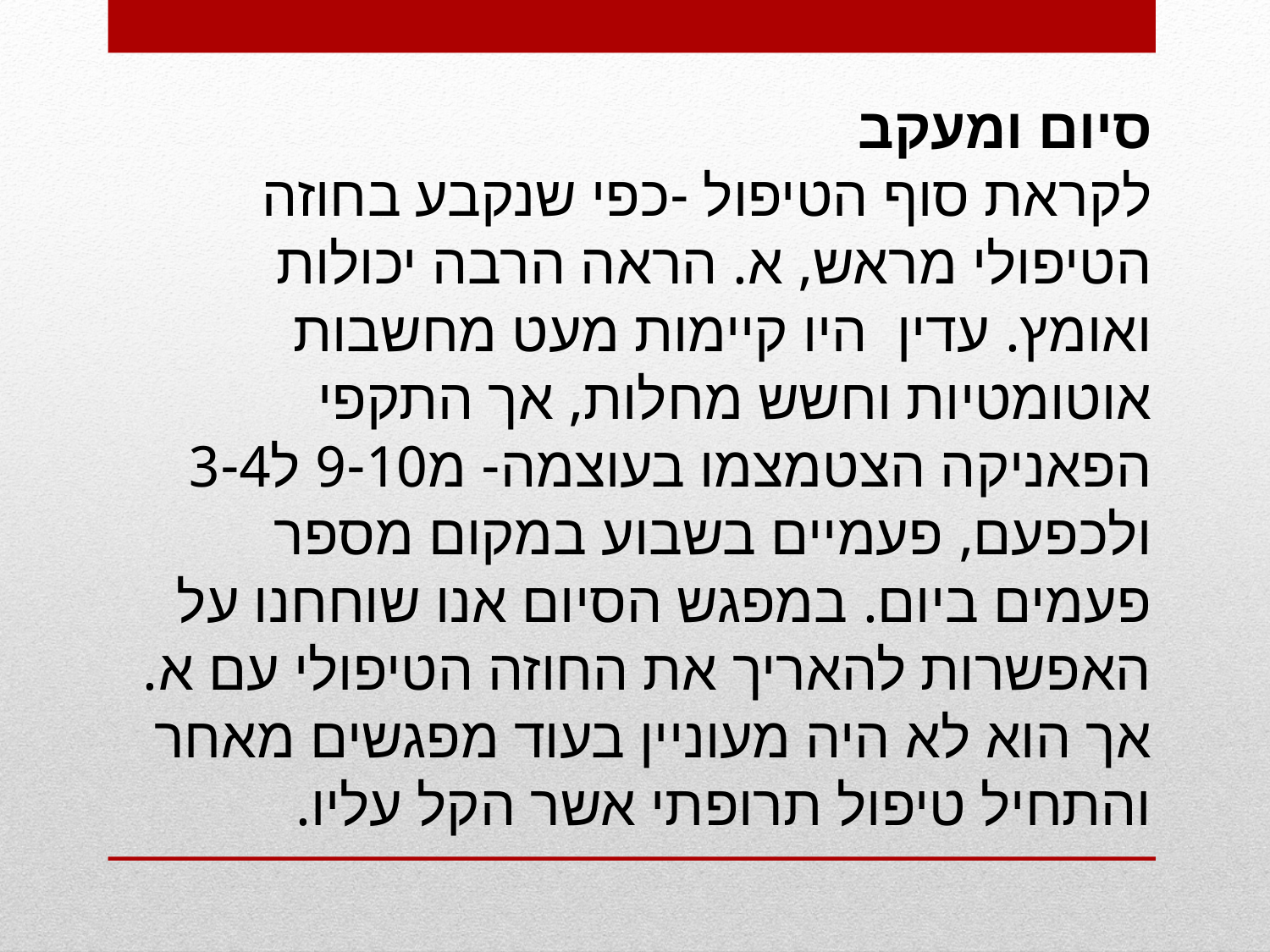

סיום ומעקב
לקראת סוף הטיפול -כפי שנקבע בחוזה הטיפולי מראש, א. הראה הרבה יכולות ואומץ. עדין  היו קיימות מעט מחשבות אוטומטיות וחשש מחלות, אך התקפי הפאניקה הצטמצמו בעוצמה- מ9-10 ל3-4 ולכפעם, פעמיים בשבוע במקום מספר פעמים ביום. במפגש הסיום אנו שוחחנו על האפשרות להאריך את החוזה הטיפולי עם א. אך הוא לא היה מעוניין בעוד מפגשים מאחר והתחיל טיפול תרופתי אשר הקל עליו.